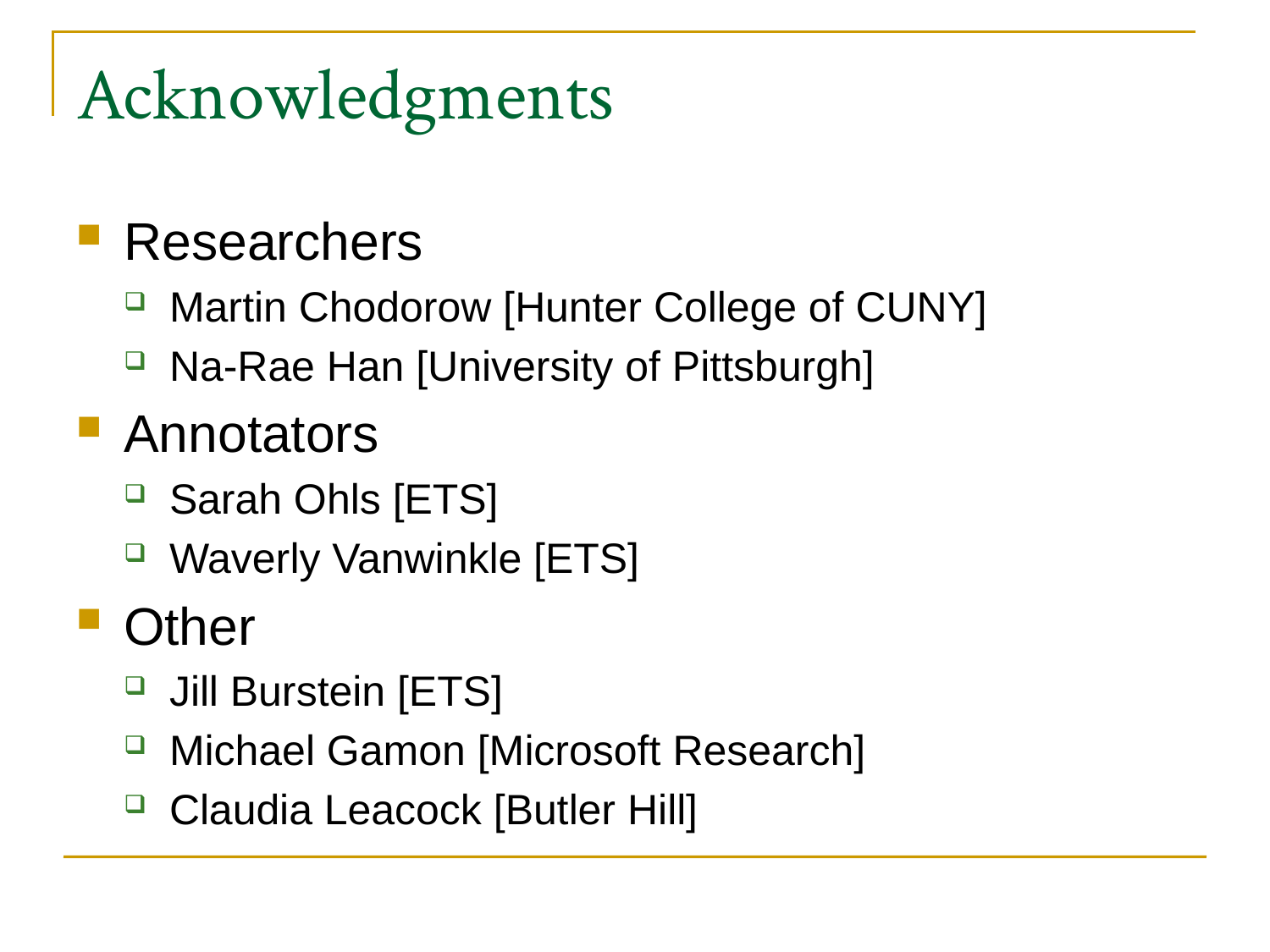

# Acknowledgments
Researchers
Martin Chodorow [Hunter College of CUNY]
Na-Rae Han [University of Pittsburgh]
Annotators
Sarah Ohls [ETS]
Waverly Vanwinkle [ETS]
Other
Jill Burstein [ETS]
Michael Gamon [Microsoft Research]
Claudia Leacock [Butler Hill]